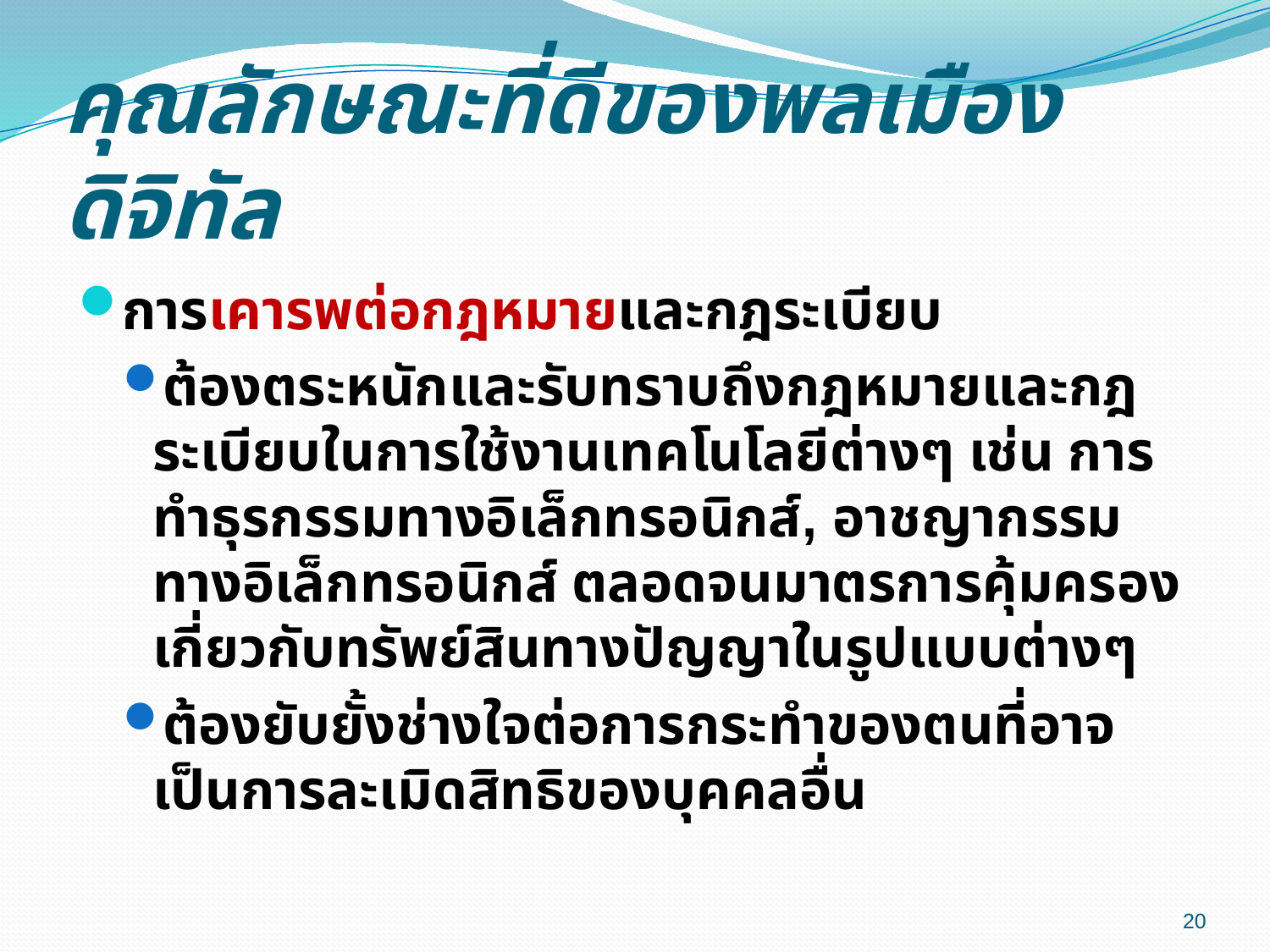

# คุณลักษณะที่ดีของพลเมืองดิจิทัล
การเคารพต่อกฎหมายและกฎระเบียบ
ต้องตระหนักและรับทราบถึงกฎหมายและกฎระเบียบในการใช้งานเทคโนโลยีต่างๆ เช่น การทำธุรกรรมทางอิเล็กทรอนิกส์, อาชญากรรมทางอิเล็กทรอนิกส์ ตลอดจนมาตรการคุ้มครองเกี่ยวกับทรัพย์สินทางปัญญาในรูปแบบต่างๆ
ต้องยับยั้งช่างใจต่อการกระทำของตนที่อาจเป็นการละเมิดสิทธิของบุคคลอื่น
20